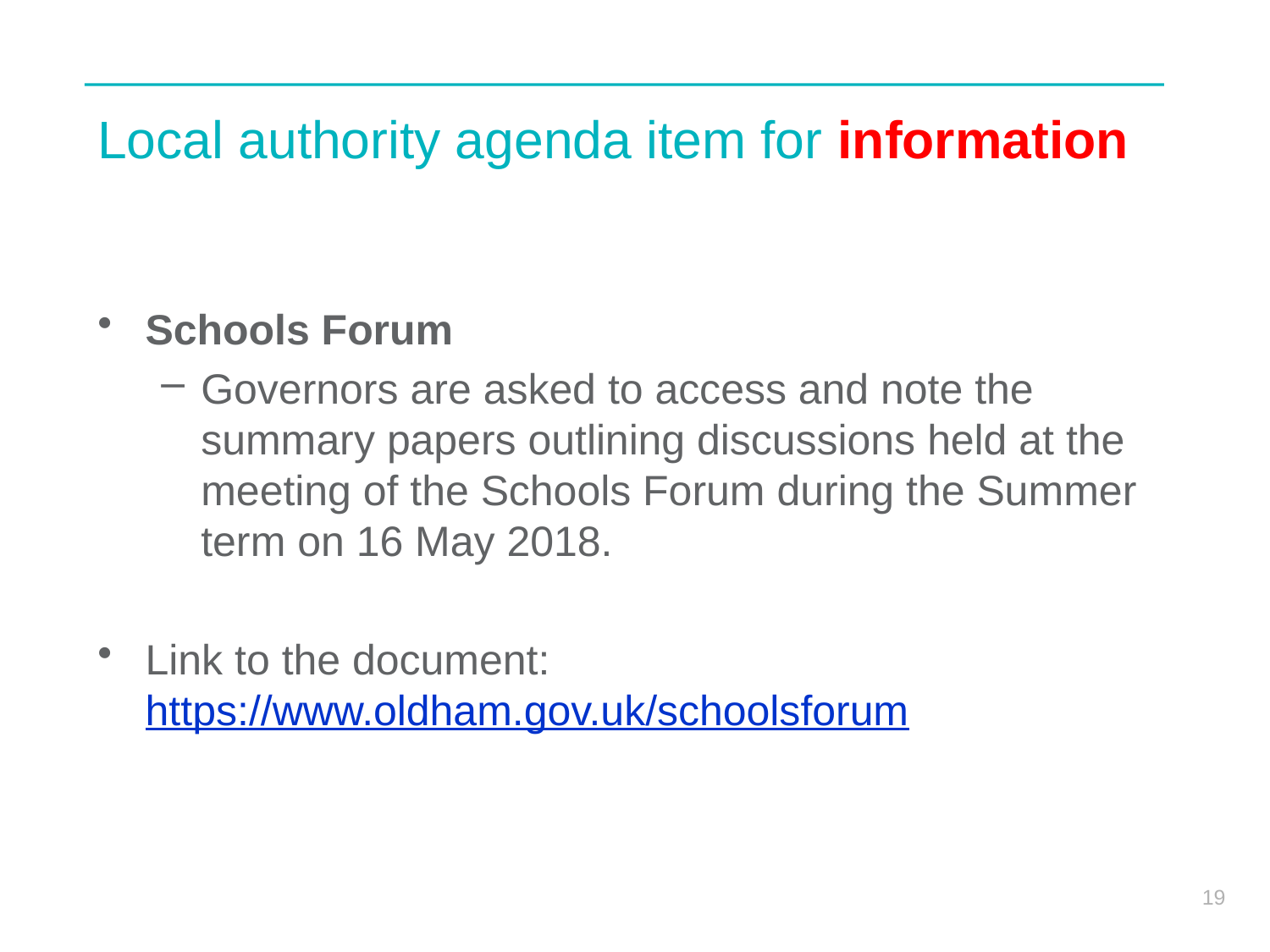

# Local authority agenda item for information
Schools Forum
Governors are asked to access and note the summary papers outlining discussions held at the meeting of the Schools Forum during the Summer term on 16 May 2018.

Link to the document: https://www.oldham.gov.uk/schoolsforum